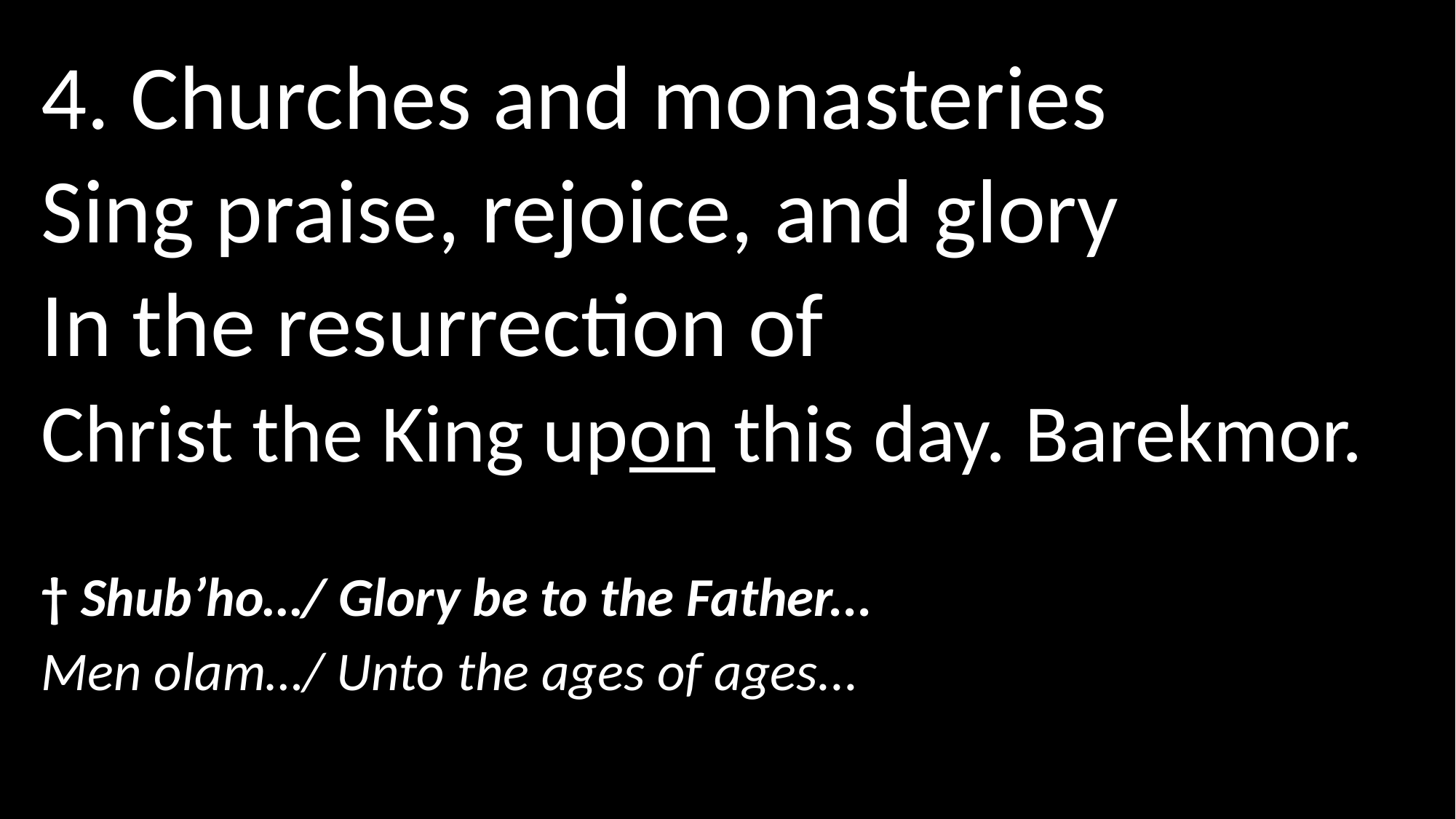

4. Churches and monasteries
Sing praise, rejoice, and glory
In the resurrection of
Christ the King upon this day. Barekmor.

† Shub’ho…/ Glory be to the Father...
Men olam…/ Unto the ages of ages...